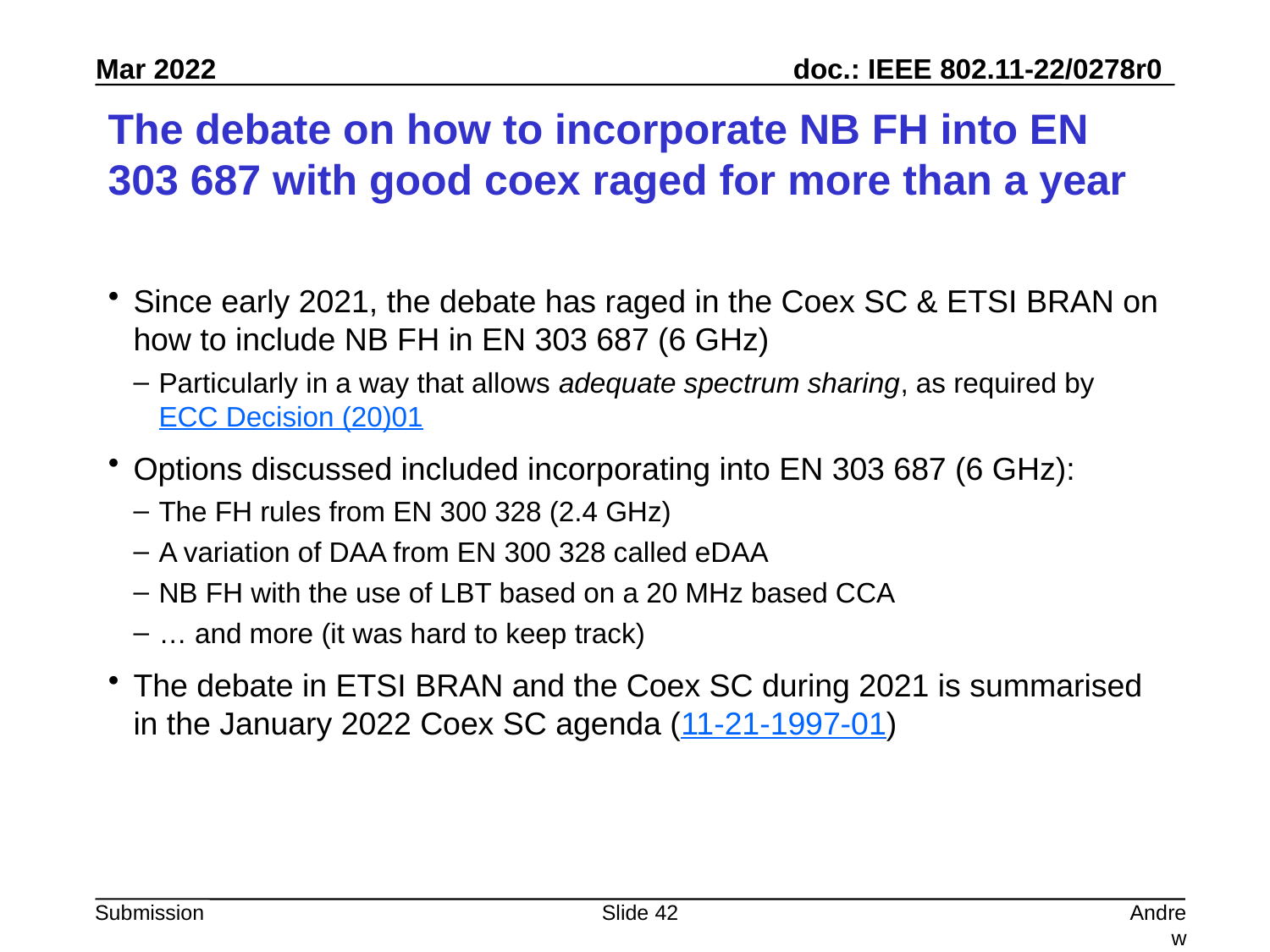

# The debate on how to incorporate NB FH into EN 303 687 with good coex raged for more than a year
Since early 2021, the debate has raged in the Coex SC & ETSI BRAN on how to include NB FH in EN 303 687 (6 GHz)
Particularly in a way that allows adequate spectrum sharing, as required by ECC Decision (20)01
Options discussed included incorporating into EN 303 687 (6 GHz):
The FH rules from EN 300 328 (2.4 GHz)
A variation of DAA from EN 300 328 called eDAA
NB FH with the use of LBT based on a 20 MHz based CCA
… and more (it was hard to keep track)
The debate in ETSI BRAN and the Coex SC during 2021 is summarised in the January 2022 Coex SC agenda (11-21-1997-01)
Slide 42
Andrew Myles, Cisco